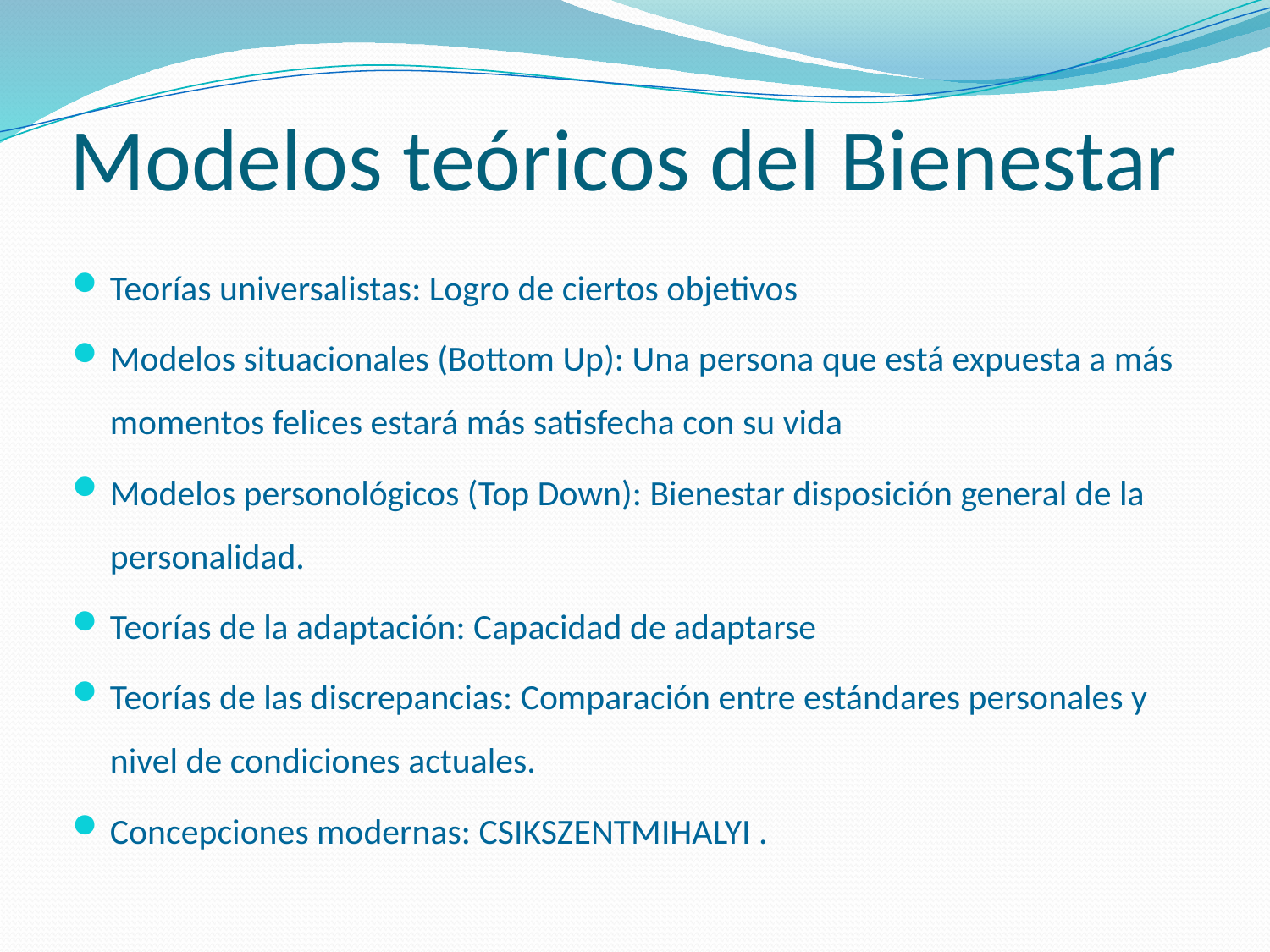

# Modelos teóricos del Bienestar
Teorías universalistas: Logro de ciertos objetivos
Modelos situacionales (Bottom Up): Una persona que está expuesta a más momentos felices estará más satisfecha con su vida
Modelos personológicos (Top Down): Bienestar disposición general de la personalidad.
Teorías de la adaptación: Capacidad de adaptarse
Teorías de las discrepancias: Comparación entre estándares personales y nivel de condiciones actuales.
Concepciones modernas: CSIKSZENTMIHALYI .